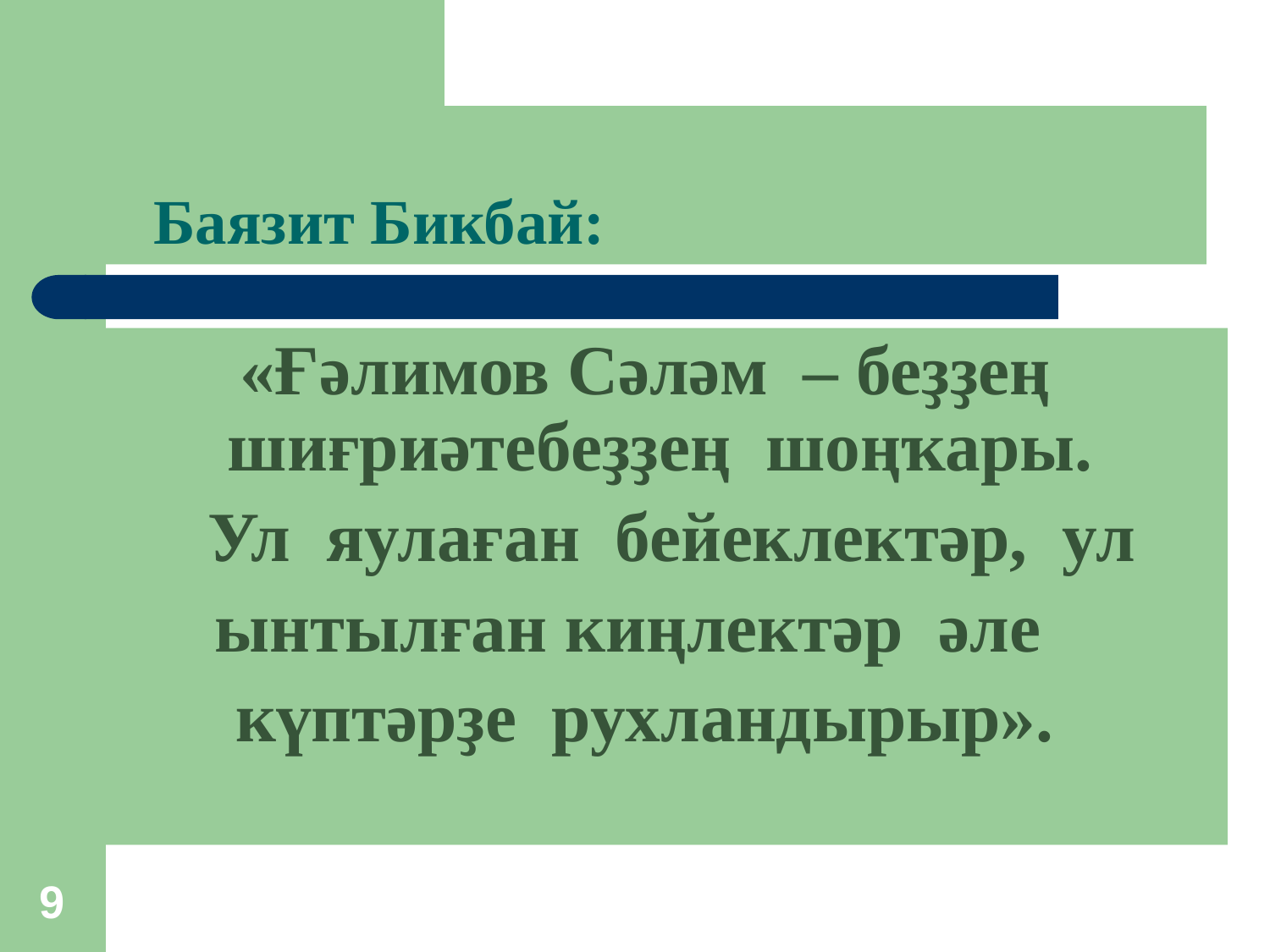

# Баязит Бикбай:
«Ғәлимов Сәләм  – беҙҙең шиғриәтебеҙҙең  шоңҡары.
     Ул  яулаған  бейеклектәр,  ул
ынтылған киңлектәр  әле
 күптәрҙе  рухландырыр».

9